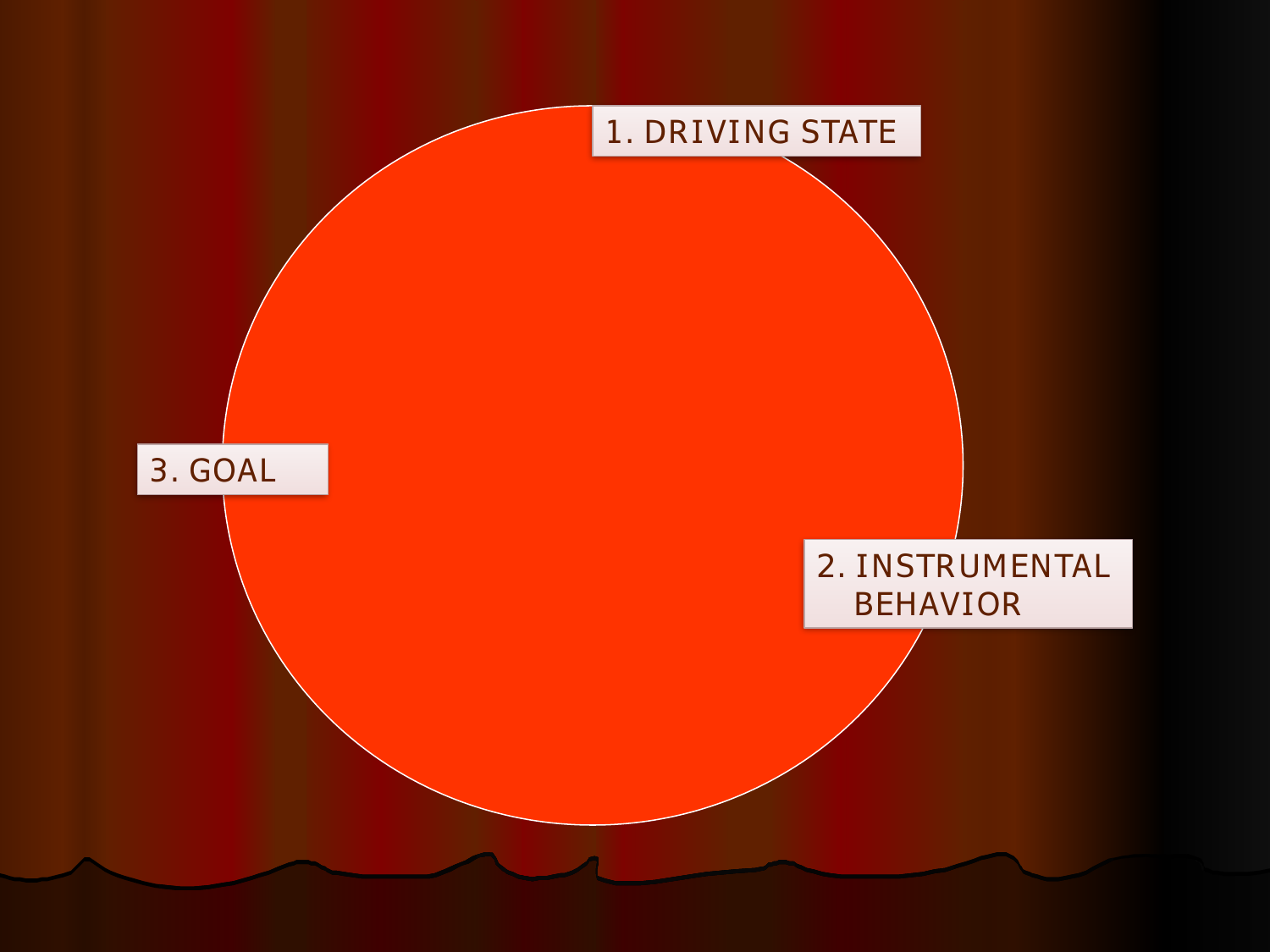

1. DRIVING STATE
3. GOAL
2. INSTRUMENTAL
    BEHAVIOR